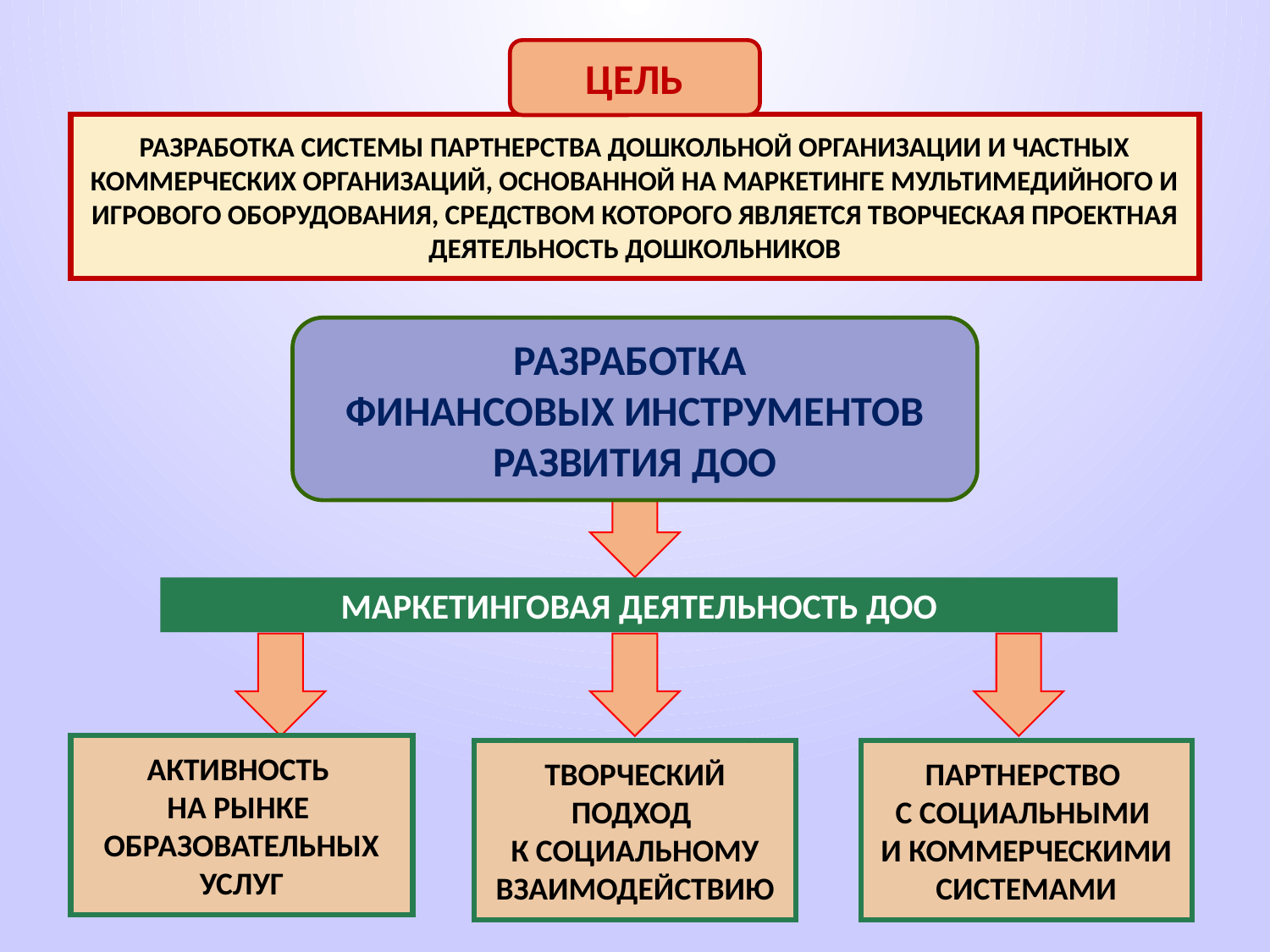

ЦЕЛЬ
РАЗРАБОТКА СИСТЕМЫ ПАРТНЕРСТВА ДОШКОЛЬНОЙ ОРГАНИЗАЦИИ И ЧАСТНЫХ КОММЕРЧЕСКИХ ОРГАНИЗАЦИЙ, ОСНОВАННОЙ НА МАРКЕТИНГЕ МУЛЬТИМЕДИЙНОГО И ИГРОВОГО ОБОРУДОВАНИЯ, СРЕДСТВОМ КОТОРОГО ЯВЛЯЕТСЯ ТВОРЧЕСКАЯ ПРОЕКТНАЯ ДЕЯТЕЛЬНОСТЬ ДОШКОЛЬНИКОВ
РАЗРАБОТКА
ФИНАНСОВЫХ ИНСТРУМЕНТОВ РАЗВИТИЯ ДОО

МАРКЕТИНГОВАЯ ДЕЯТЕЛЬНОСТЬ ДОО

АКТИВНОСТЬ
НА РЫНКЕ
ОБРАЗОВАТЕЛЬНЫХ УСЛУГ
ТВОРЧЕСКИЙ ПОДХОД
К СОЦИАЛЬНОМУ ВЗАИМОДЕЙСТВИЮ
ПАРТНЕРСТВО
С СОЦИАЛЬНЫМИ
И КОММЕРЧЕСКИМИ СИСТЕМАМИ